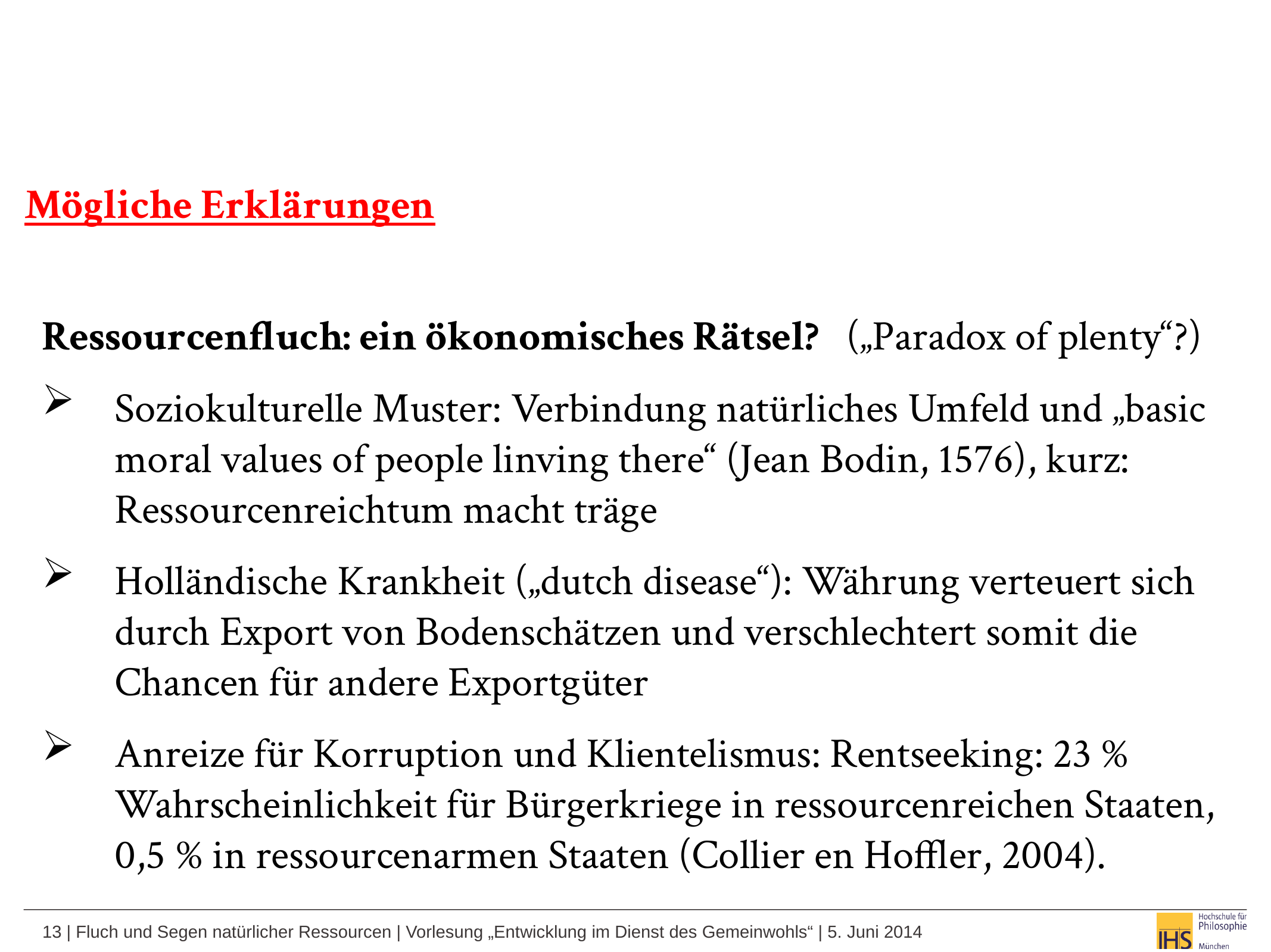

Mögliche Erklärungen

Ressourcenfluch: ein ökonomisches Rätsel?   („Paradox of plenty“?)
Soziokulturelle Muster: Verbindung natürliches Umfeld und „basic moral values of people linving there“ (Jean Bodin, 1576), kurz: Ressourcenreichtum macht träge
Holländische Krankheit („dutch disease“): Währung verteuert sich durch Export von Bodenschätzen und verschlechtert somit die Chancen für andere Exportgüter
Anreize für Korruption und Klientelismus: Rentseeking: 23 % Wahrscheinlichkeit für Bürgerkriege in ressourcenreichen Staaten, 0,5 % in ressourcenarmen Staaten (Collier en Hoffler, 2004).